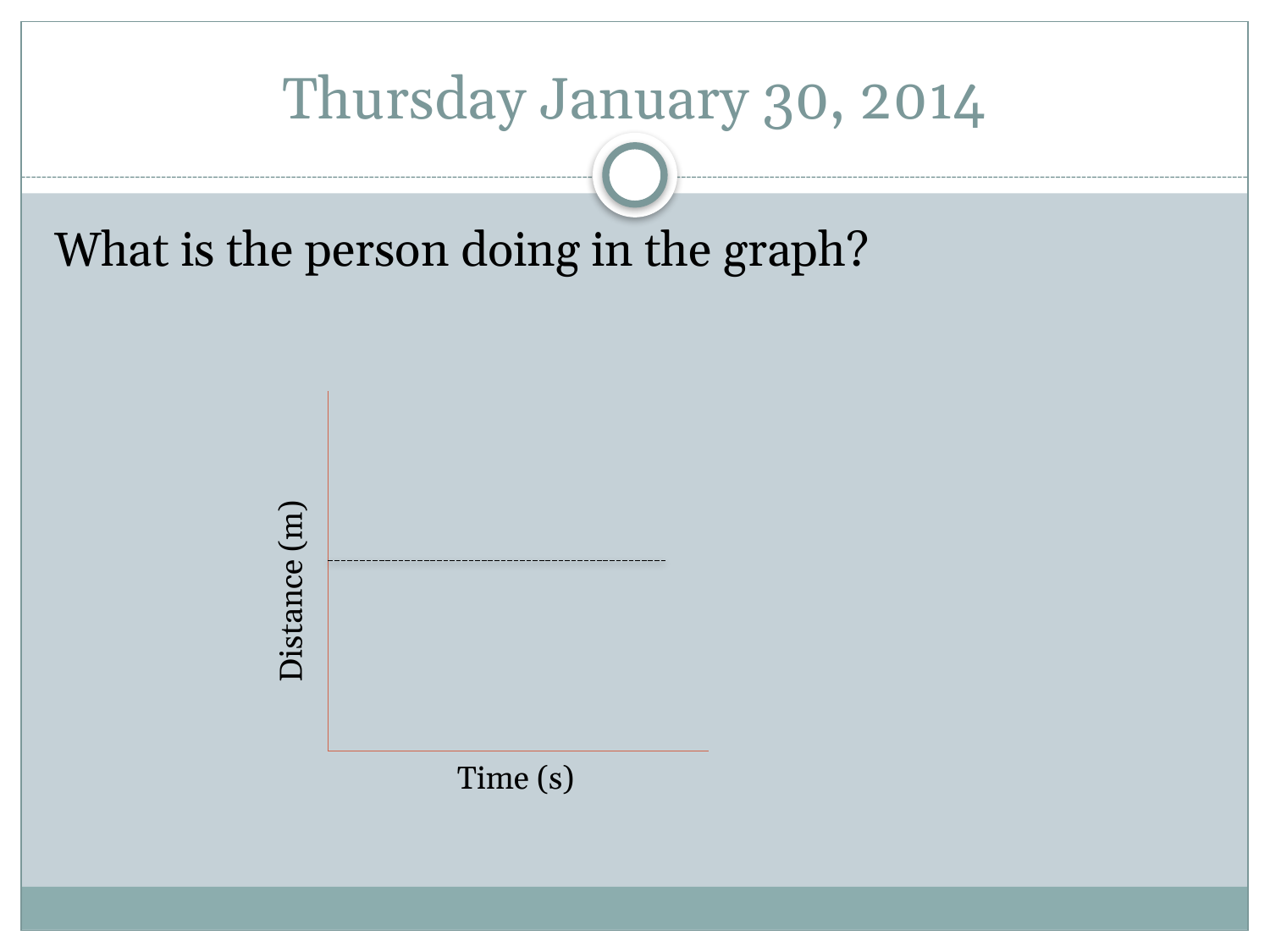

# Thursday January 30, 2014
What is the person doing in the graph?
Distance (m)
Time (s)